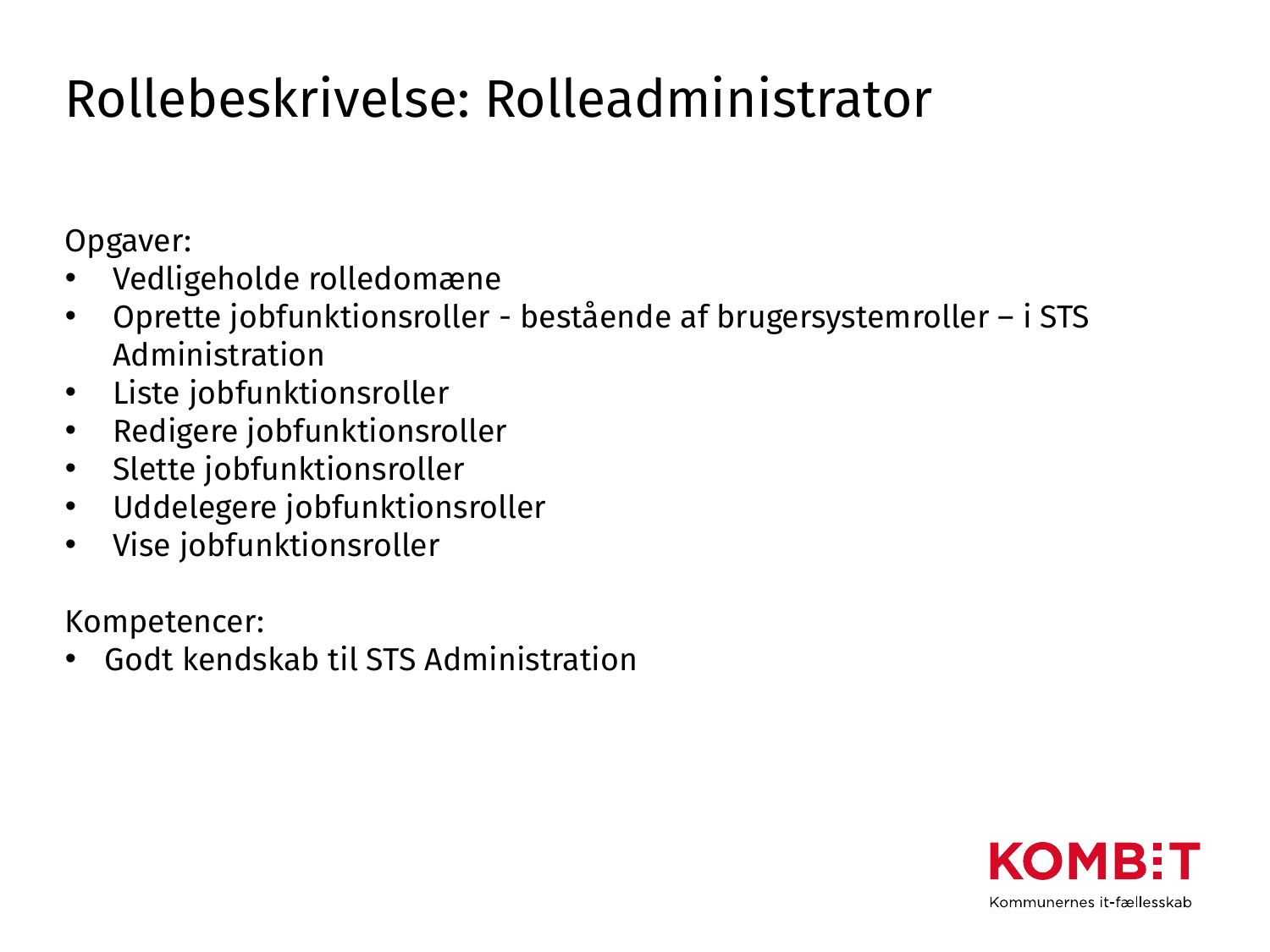

# Rollebeskrivelse: Rolleadministrator
Opgaver:
Vedligeholde rolledomæne
Oprette jobfunktionsroller - bestående af brugersystemroller – i STS Administration
Liste jobfunktionsroller
Redigere jobfunktionsroller
Slette jobfunktionsroller
Uddelegere jobfunktionsroller
Vise jobfunktionsroller

Kompetencer:
Godt kendskab til STS Administration